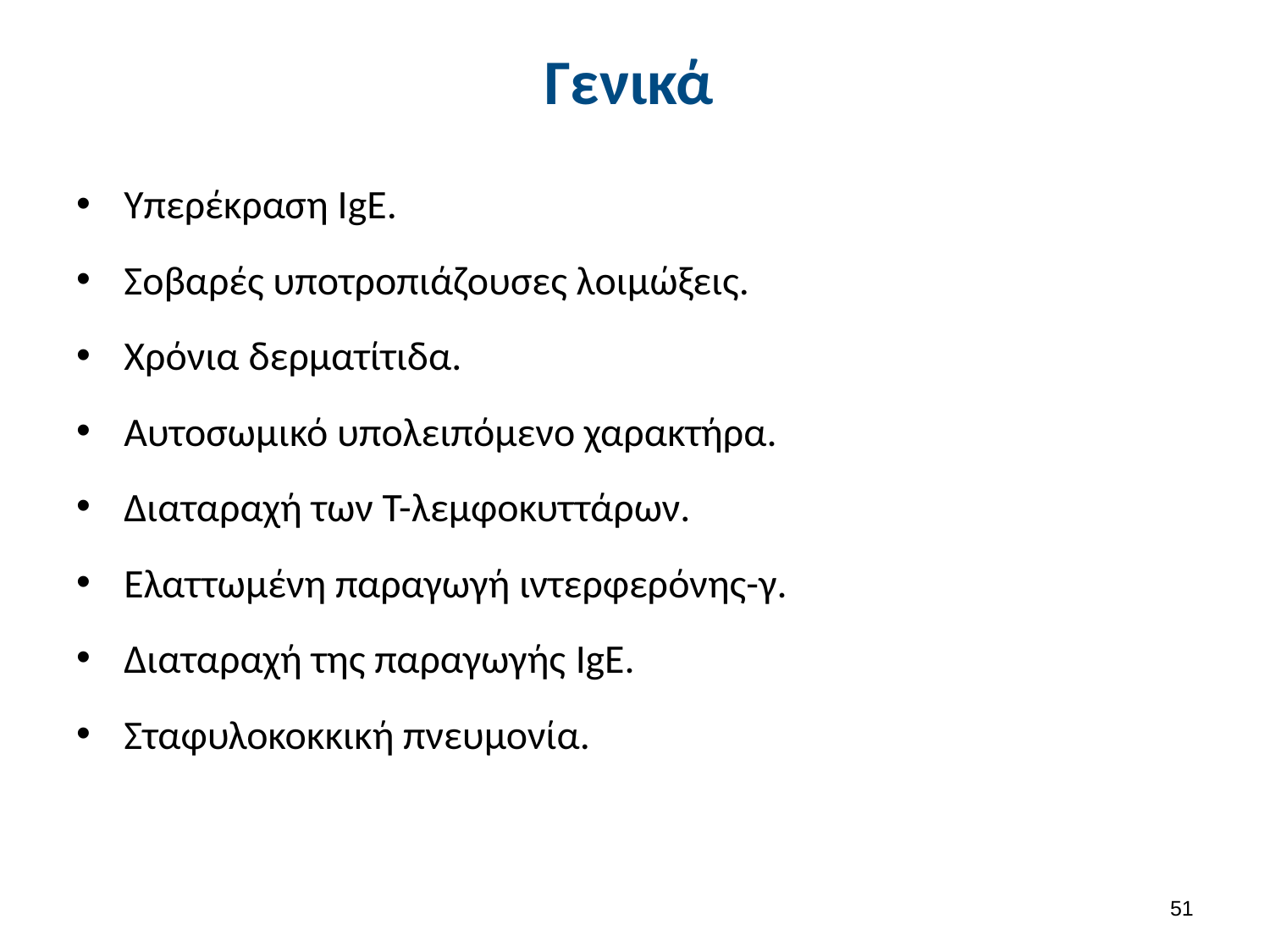

# Γενικά
Υπερέκραση IgE.
Σοβαρές υποτροπιάζουσες λοιμώξεις.
Χρόνια δερματίτιδα.
Αυτοσωμικό υπολειπόμενο χαρακτήρα.
Διαταραχή των Τ-λεμφοκυττάρων.
Ελαττωμένη παραγωγή ιντερφερόνης-γ.
Διαταραχή της παραγωγής IgE.
Σταφυλοκοκκική πνευμονία.

51